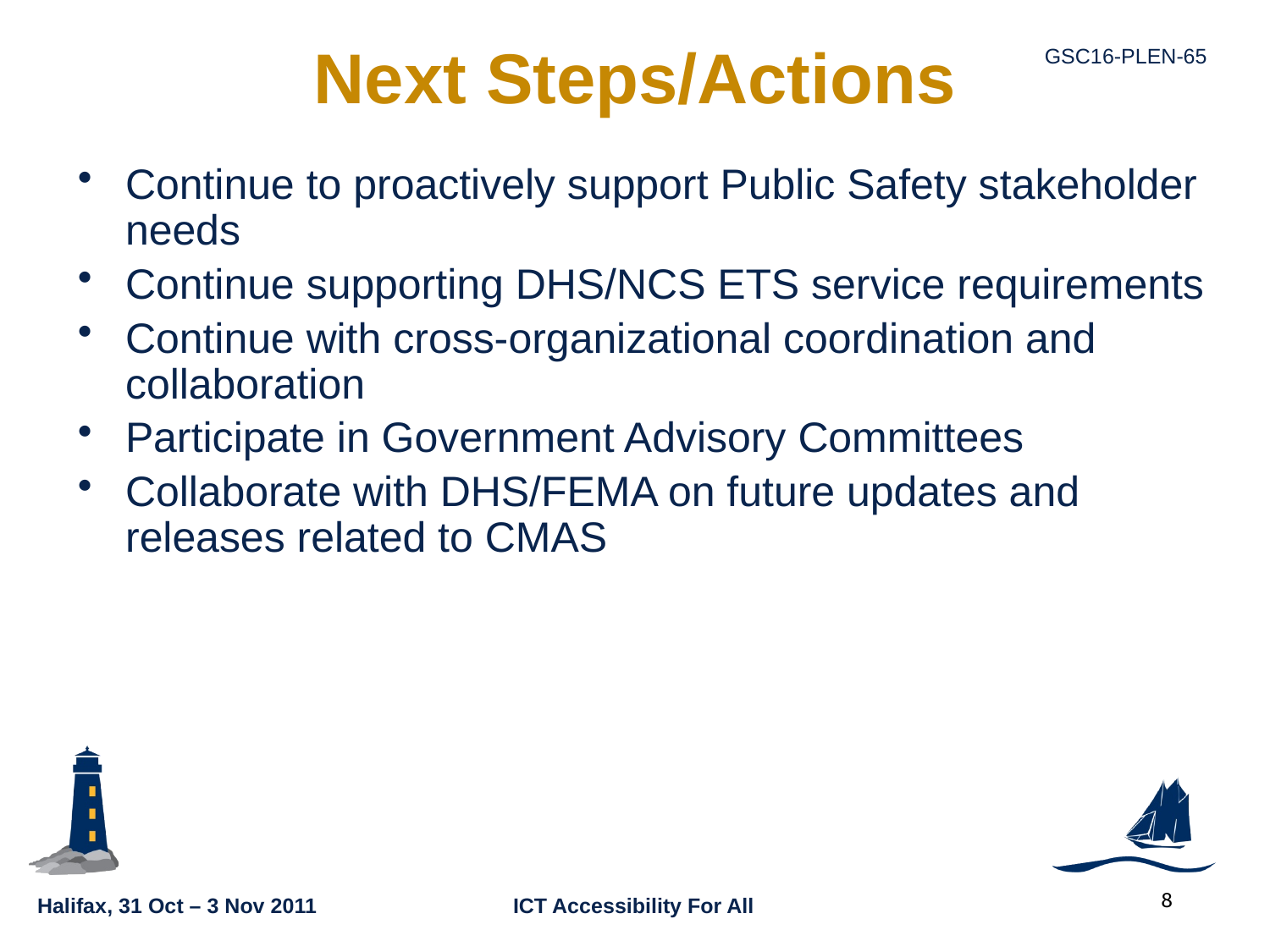

# Next Steps/Actions
Continue to proactively support Public Safety stakeholder needs
Continue supporting DHS/NCS ETS service requirements
Continue with cross-organizational coordination and collaboration
Participate in Government Advisory Committees
Collaborate with DHS/FEMA on future updates and releases related to CMAS
8